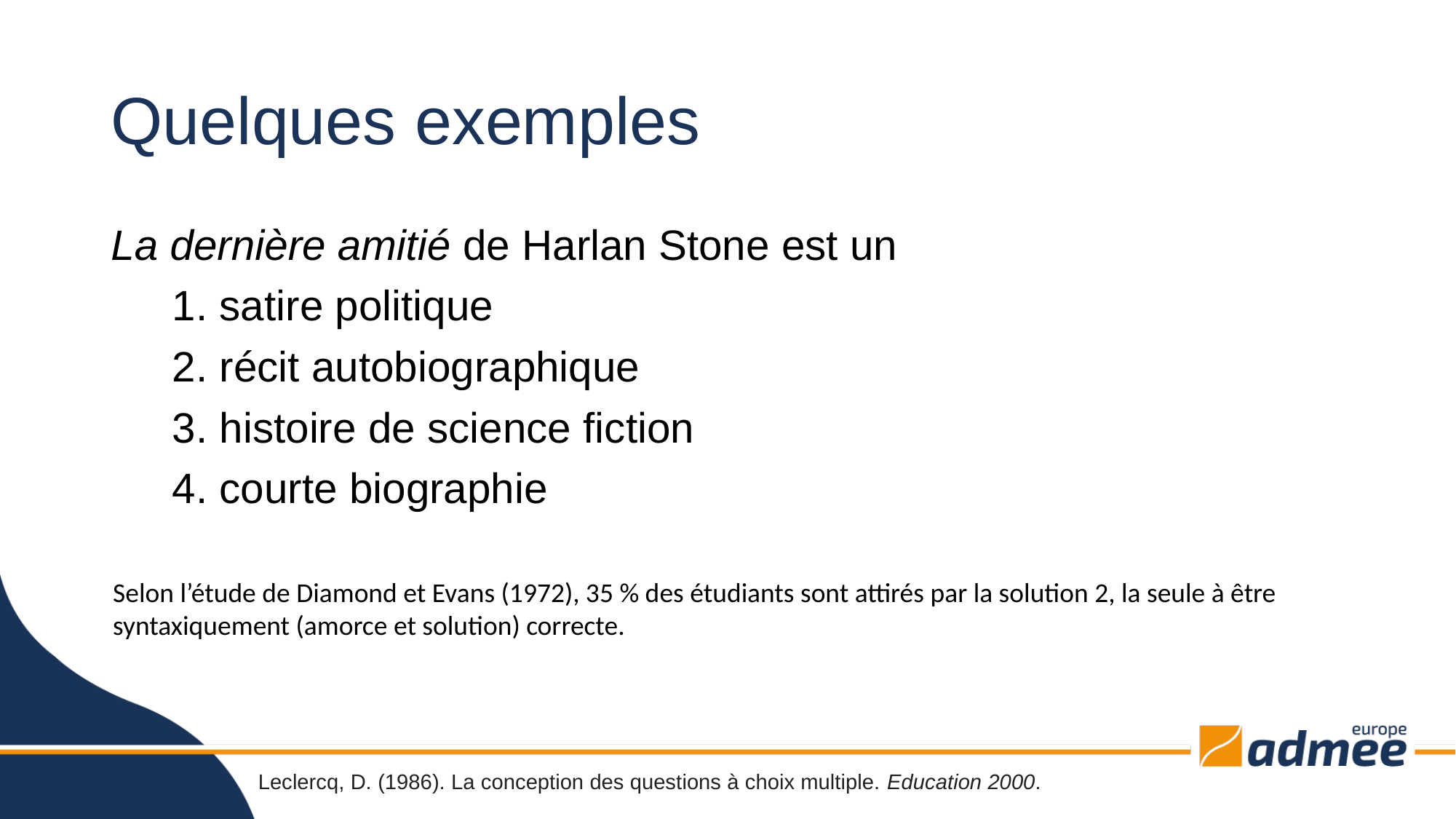

# Quelques exemples
La dernière amitié de Harlan Stone est un
1. satire politique
2. récit autobiographique
3. histoire de science fiction
4. courte biographie

Selon l’étude de Diamond et Evans (1972), 35 % des étudiants sont attirés par la solution 2, la seule à être
syntaxiquement (amorce et solution) correcte.
Leclercq, D. (1986). La conception des questions à choix multiple. Education 2000.